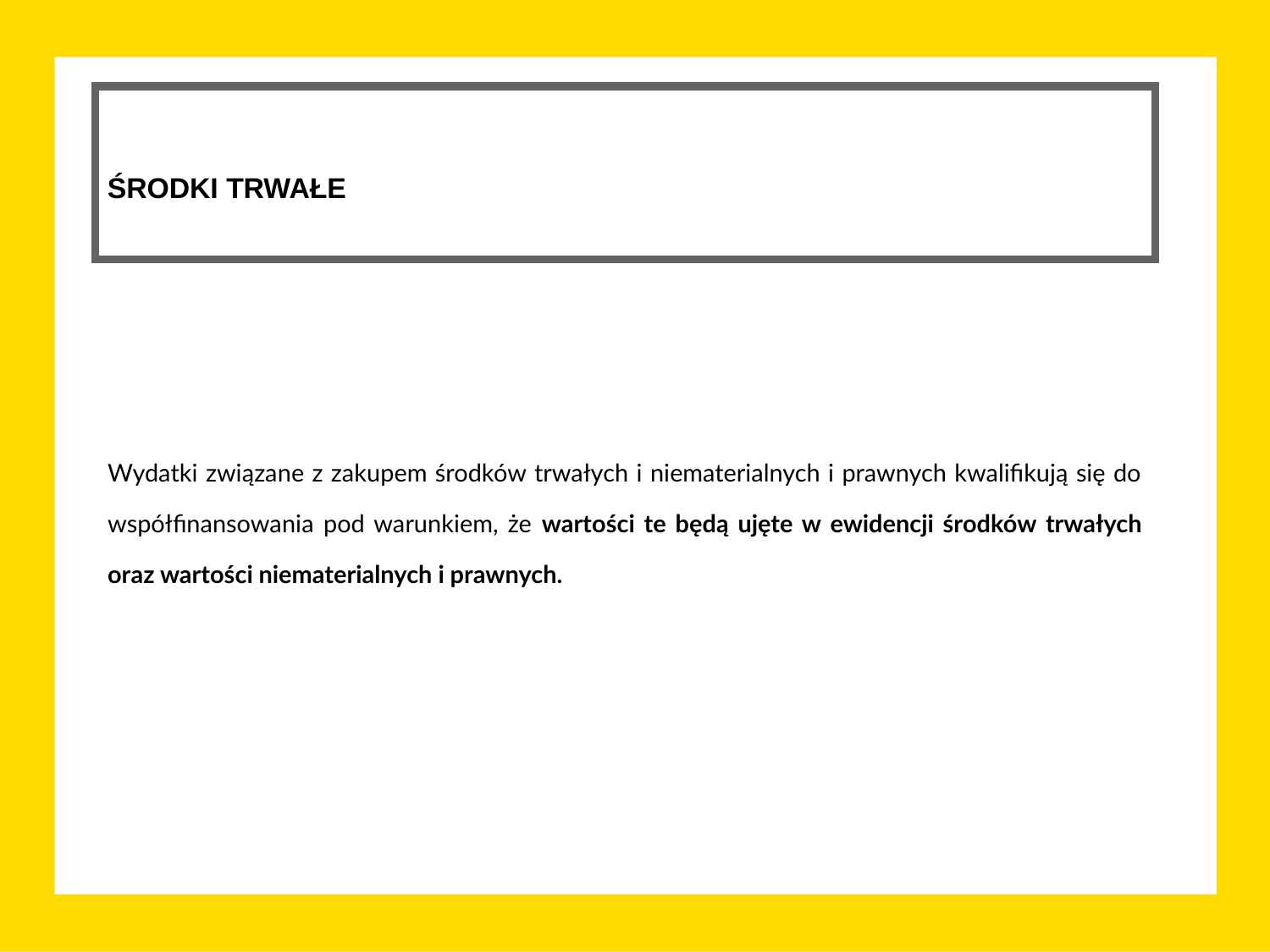

ŚRODKI TRWAŁE

Wydatki związane z zakupem środków trwałych i niematerialnych i prawnych kwalifikują się do współfinansowania pod warunkiem, że wartości te będą ujęte w ewidencji środków trwałych oraz wartości niematerialnych i prawnych.